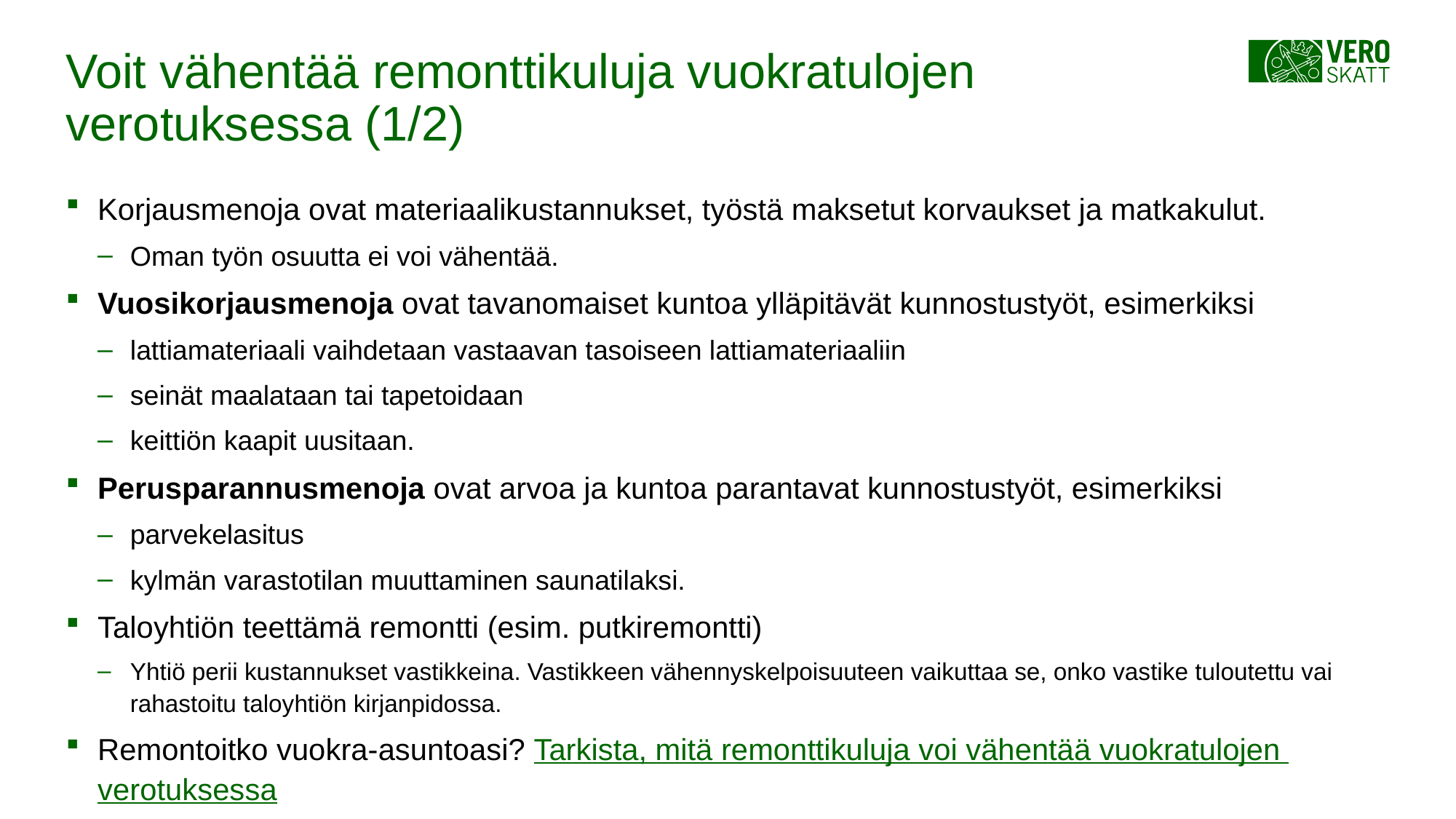

# Voit vähentää remonttikuluja vuokratulojen verotuksessa (1/2)
Korjausmenoja ovat materiaalikustannukset, työstä maksetut korvaukset ja matkakulut.
Oman työn osuutta ei voi vähentää.
Vuosikorjausmenoja ovat tavanomaiset kuntoa ylläpitävät kunnostustyöt, esimerkiksi
lattiamateriaali vaihdetaan vastaavan tasoiseen lattiamateriaaliin
seinät maalataan tai tapetoidaan
keittiön kaapit uusitaan.
Perusparannusmenoja ovat arvoa ja kuntoa parantavat kunnostustyöt, esimerkiksi
parvekelasitus
kylmän varastotilan muuttaminen saunatilaksi.
Taloyhtiön teettämä remontti (esim. putkiremontti)
Yhtiö perii kustannukset vastikkeina. Vastikkeen vähennyskelpoisuuteen vaikuttaa se, onko vastike tuloutettu vai rahastoitu taloyhtiön kirjanpidossa.
Remontoitko vuokra-asuntoasi? Tarkista, mitä remonttikuluja voi vähentää vuokratulojen verotuksessa